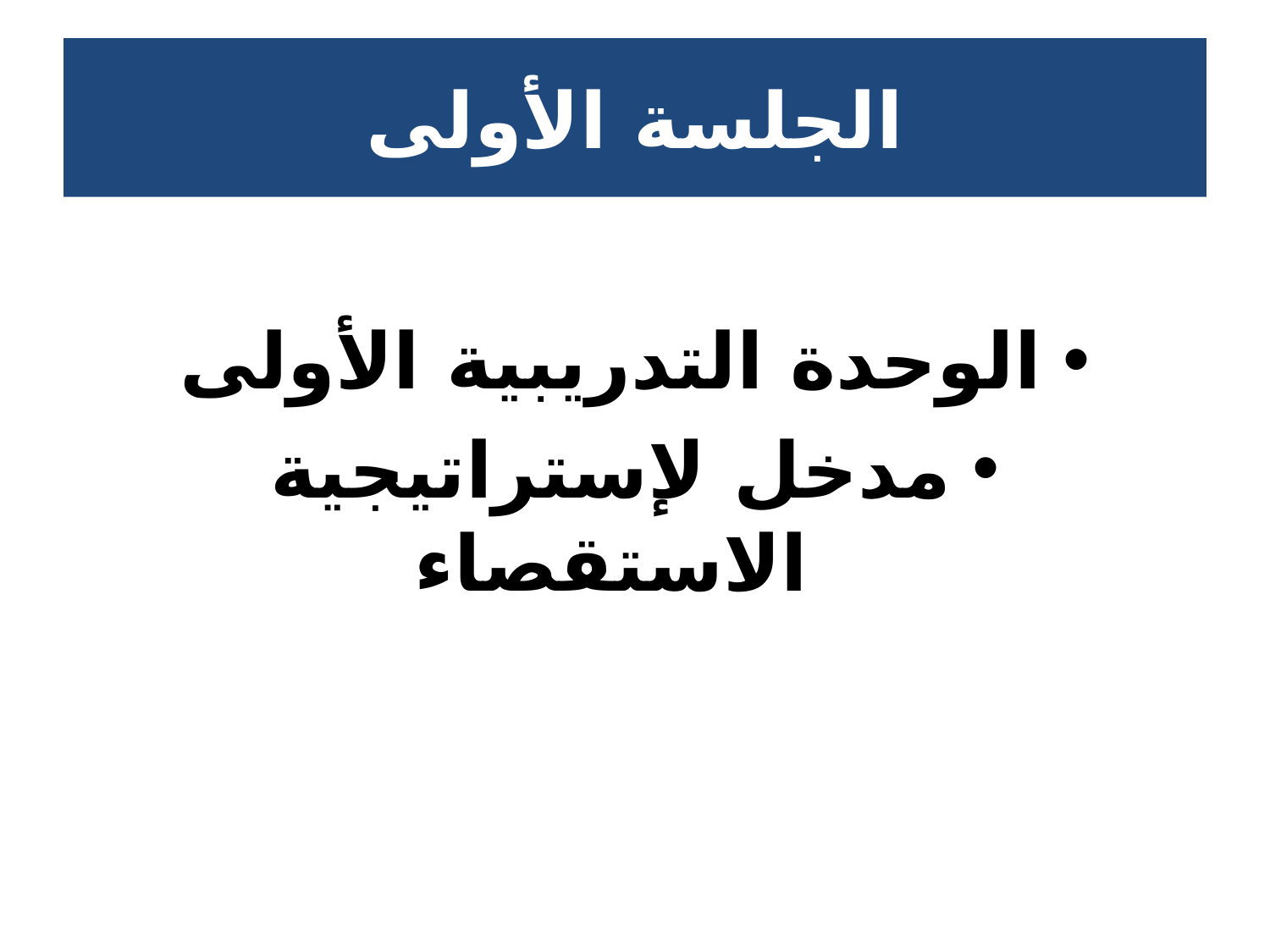

# الجلسة الأولى

الوحدة التدريبية الأولى
مدخل لإستراتيجية الاستقصاء